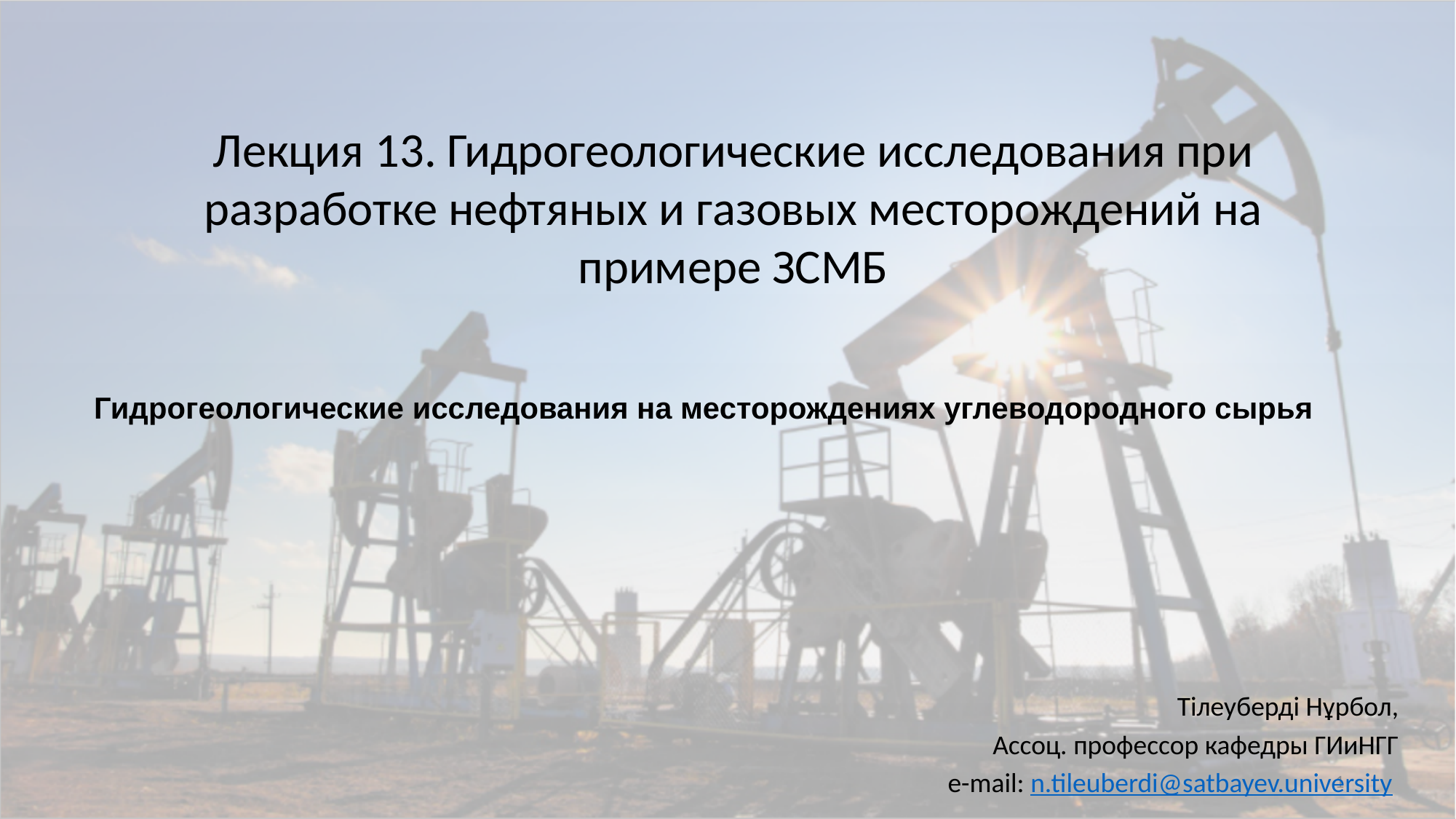

Лекция 13. Гидрогеологические исследования при разработке нефтяных и газовых месторождений на примере ЗСМБ
Гидрогеологические исследования на месторождениях углеводородного сырья
Тілеуберді Нұрбол,
Ассоц. профессор кафедры ГИиНГГ
e-mail: n.tileuberdi@satbayev.university

1